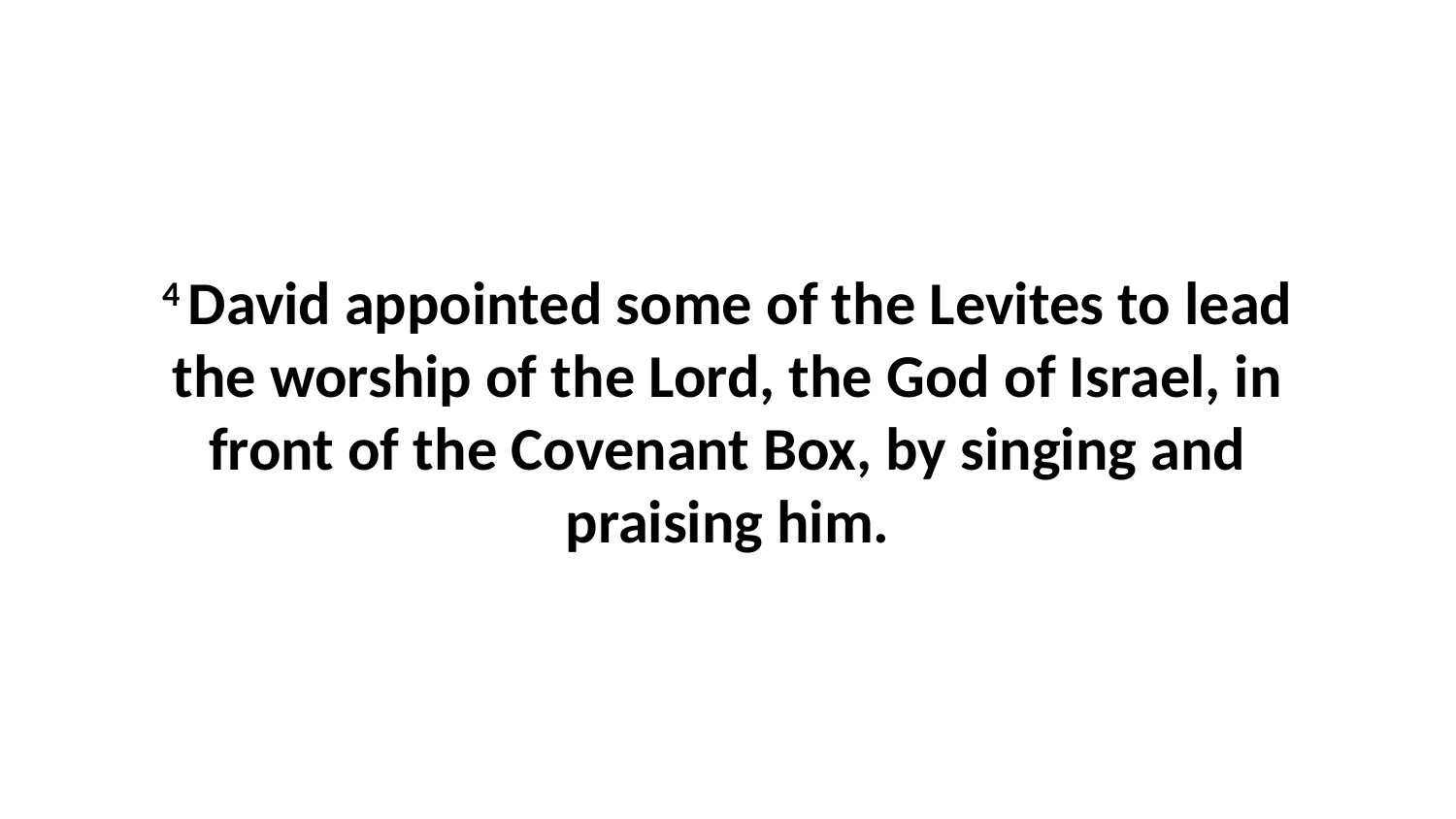

4 David appointed some of the Levites to lead the worship of the Lord, the God of Israel, in front of the Covenant Box, by singing and praising him.